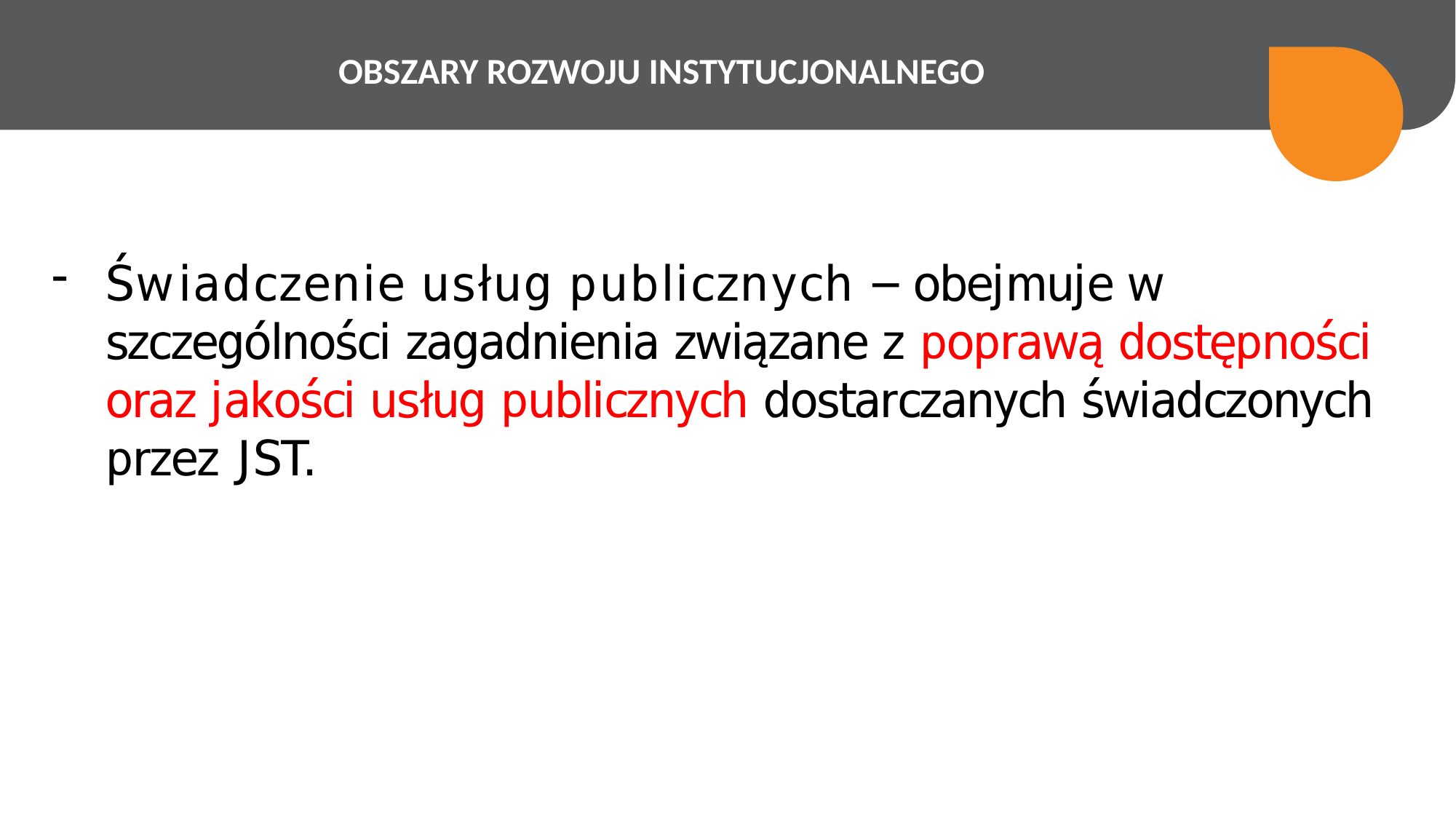

OBSZARY ROZWOJU INSTYTUCJONALNEGO
Świadczenie usług publicznych – obejmuje w szczególności zagadnienia związane z poprawą dostępności oraz jakości usług publicznych dostarczanych świadczonych przez JST.